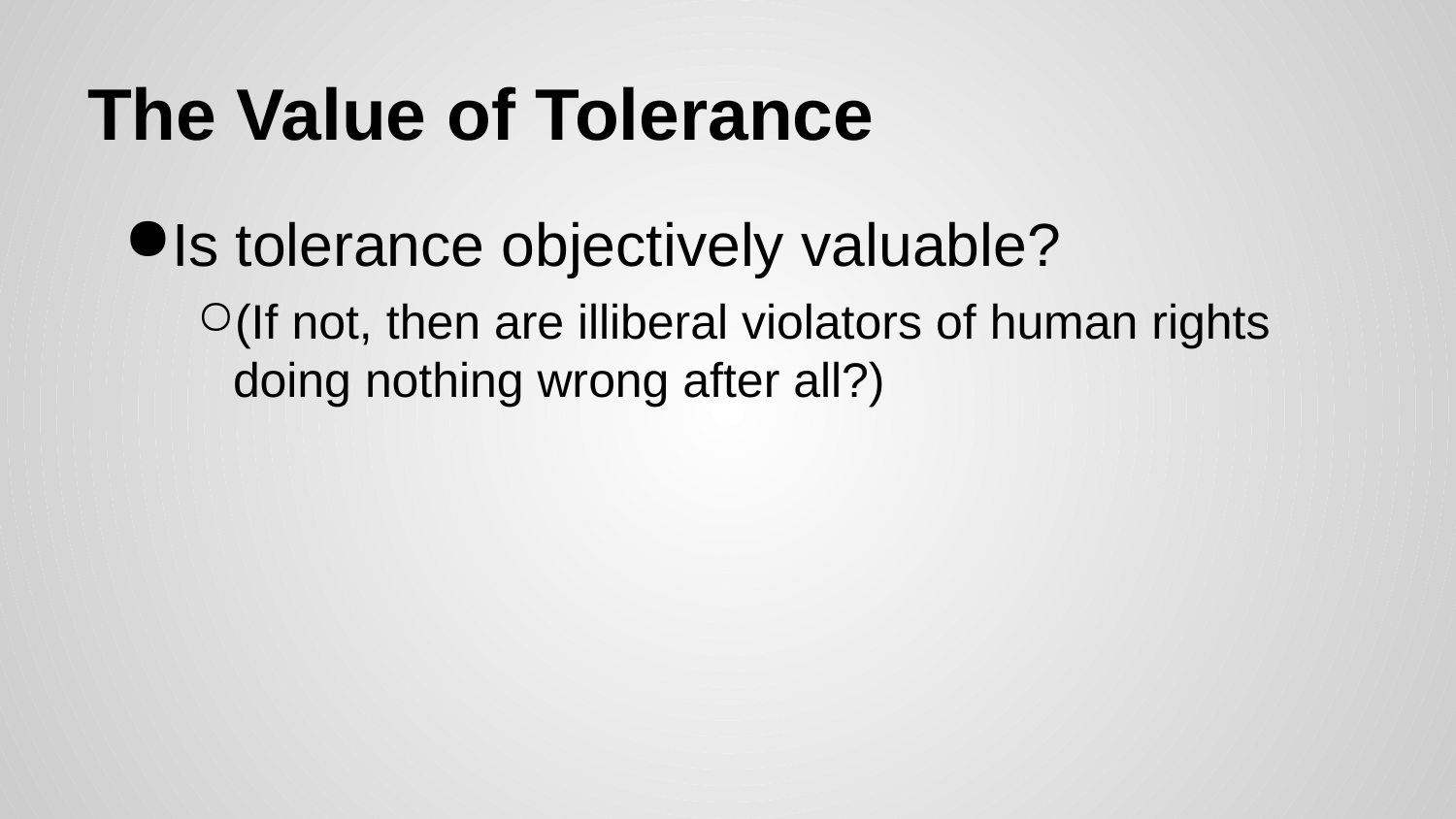

# The Value of Tolerance
Is tolerance objectively valuable?
(If not, then are illiberal violators of human rights doing nothing wrong after all?)